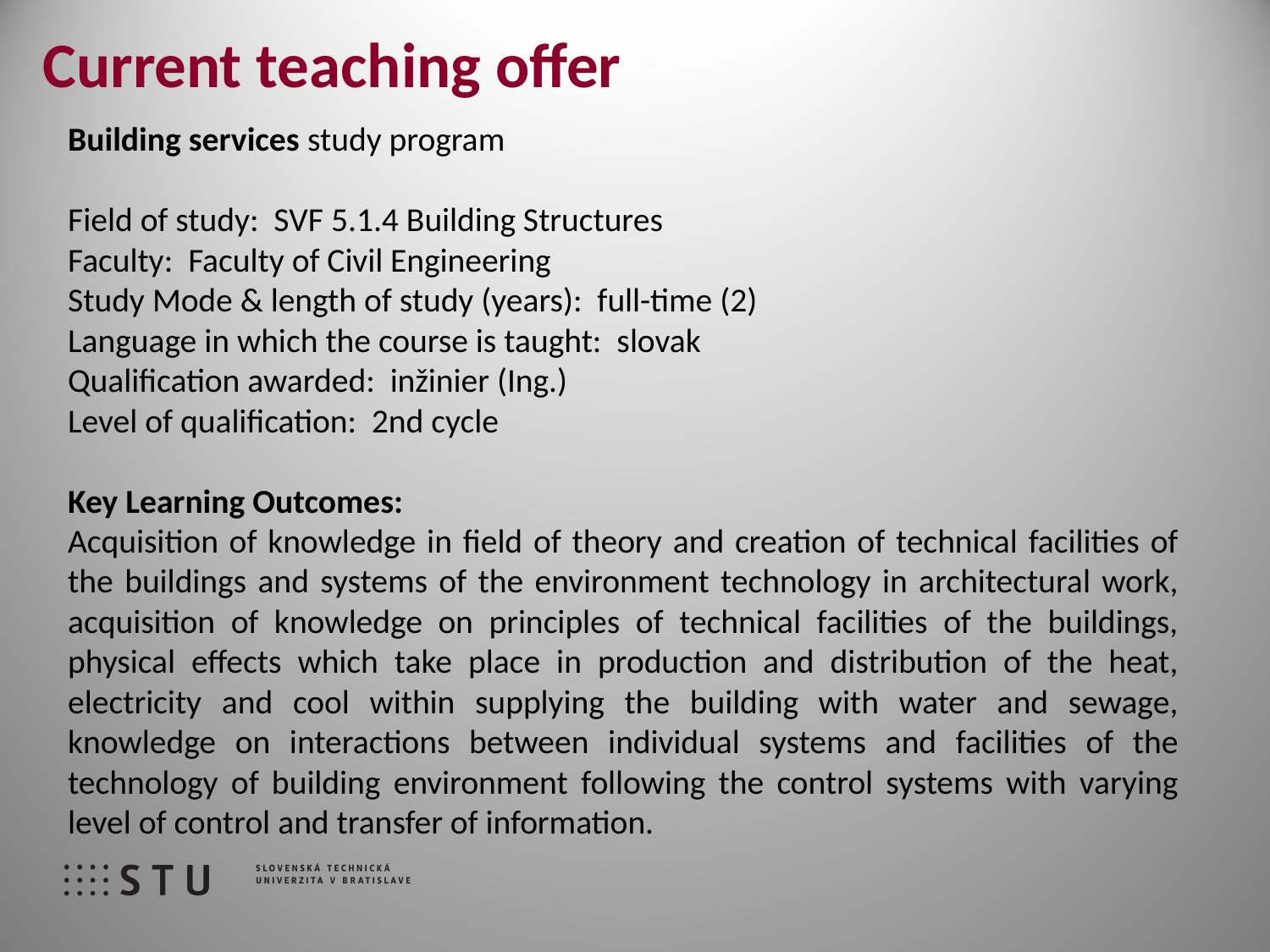

Current teaching offer
Building services study program

Field of study:  SVF 5.1.4 Building Structures
Faculty:  Faculty of Civil Engineering
Study Mode & length of study (years):  full-time (2)
Language in which the course is taught:  slovak
Qualification awarded:  inžinier (Ing.)
Level of qualification:  2nd cycle

Key Learning Outcomes:
Acquisition of knowledge in field of theory and creation of technical facilities of the buildings and systems of the environment technology in architectural work, acquisition of knowledge on principles of technical facilities of the buildings, physical effects which take place in production and distribution of the heat, electricity and cool within supplying the building with water and sewage, knowledge on interactions between individual systems and facilities of the technology of building environment following the control systems with varying level of control and transfer of information.